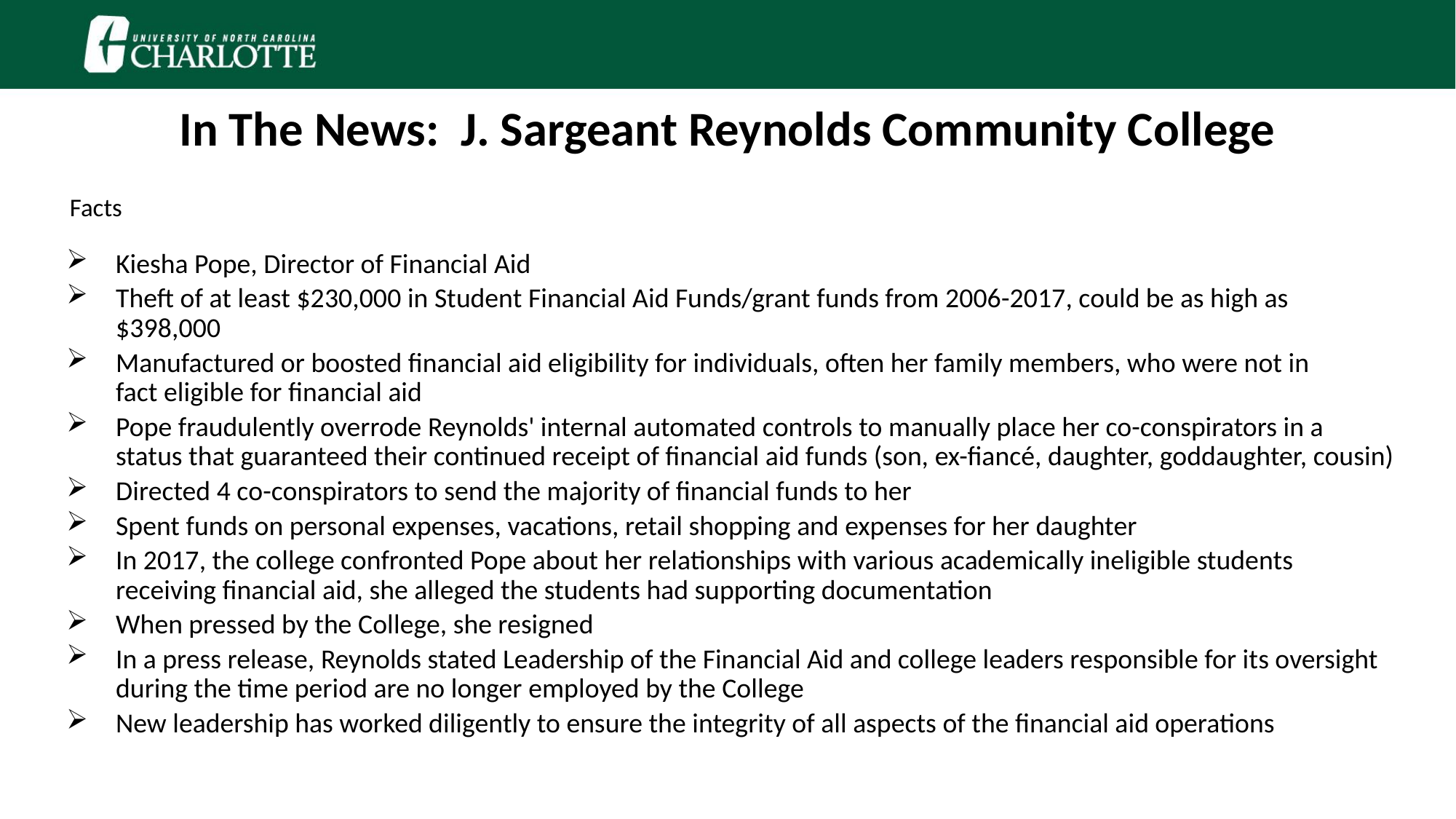

In The News:  J. Sargeant Reynolds Community College
Facts

Kiesha Pope, Director of Financial Aid
Theft of at least $230,000 in Student Financial Aid Funds/grant funds from 2006-2017, could be as high as $398,000
Manufactured or boosted financial aid eligibility for individuals, often her family members, who were not in fact eligible for financial aid
Pope fraudulently overrode Reynolds' internal automated controls to manually place her co-conspirators in a status that guaranteed their continued receipt of financial aid funds (son, ex-fiancé, daughter, goddaughter, cousin)
Directed 4 co-conspirators to send the majority of financial funds to her
Spent funds on personal expenses, vacations, retail shopping and expenses for her daughter
In 2017, the college confronted Pope about her relationships with various academically ineligible students receiving financial aid, she alleged the students had supporting documentation
When pressed by the College, she resigned
In a press release, Reynolds stated Leadership of the Financial Aid and college leaders responsible for its oversight during the time period are no longer employed by the College
New leadership has worked diligently to ensure the integrity of all aspects of the financial aid operations